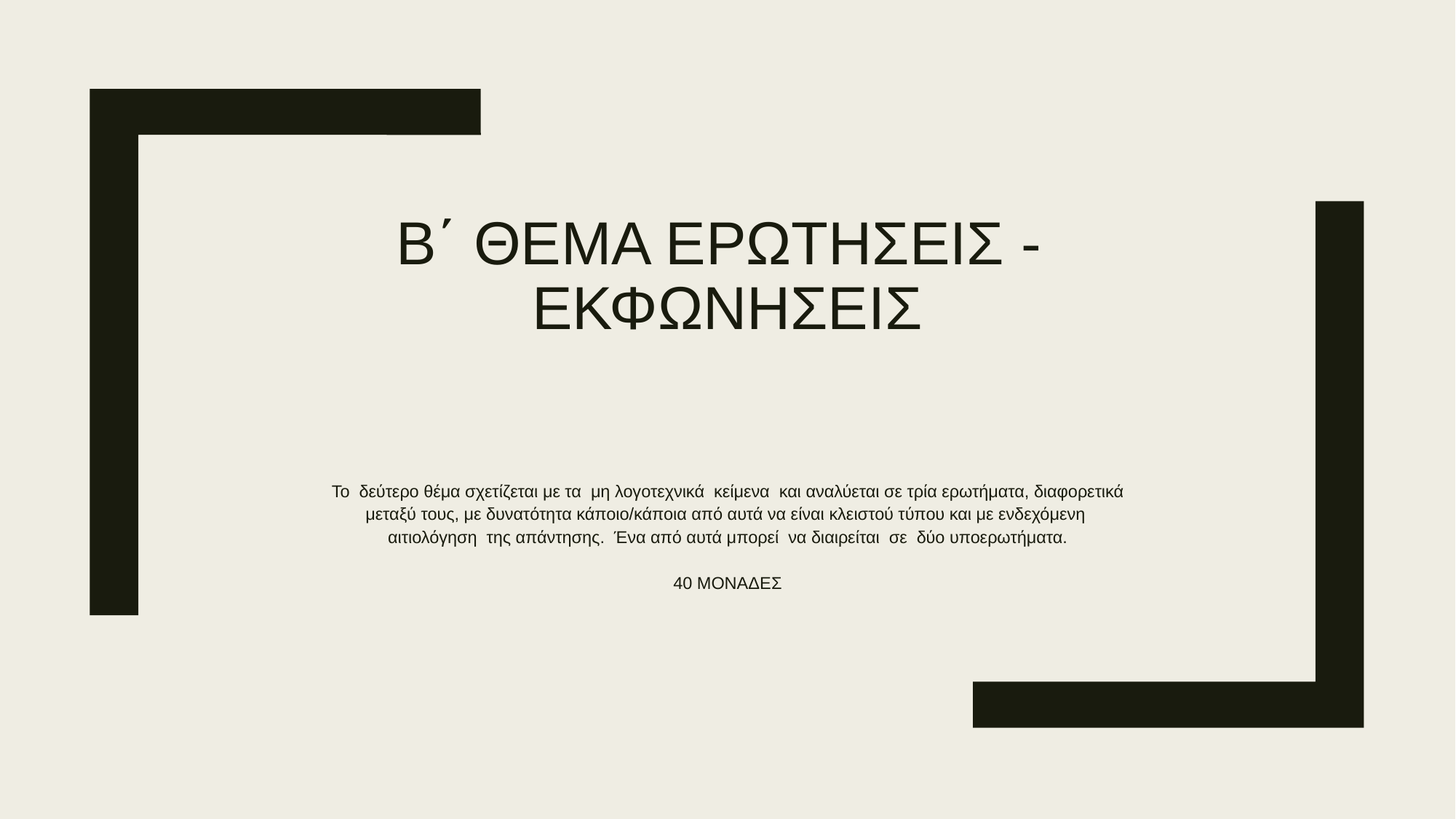

# Β΄ θεμα ΕΡΩΤΗΣΕΙΣ -  ΕΚΦΩΝΗΣΕΙΣ
Το  δεύτερο θέμα σχετίζεται με τα  μη λογοτεχνικά  κείμενα  και αναλύεται σε τρία ερωτήματα, διαφορετικά μεταξύ τους, με δυνατότητα κάποιο/κάποια από αυτά να είναι κλειστού τύπου και με ενδεχόμενη  αιτιολόγηση  της απάντησης.  Ένα από αυτά μπορεί  να διαιρείται  σε  δύο υποερωτήματα.

40 ΜΟΝΑΔΕΣ